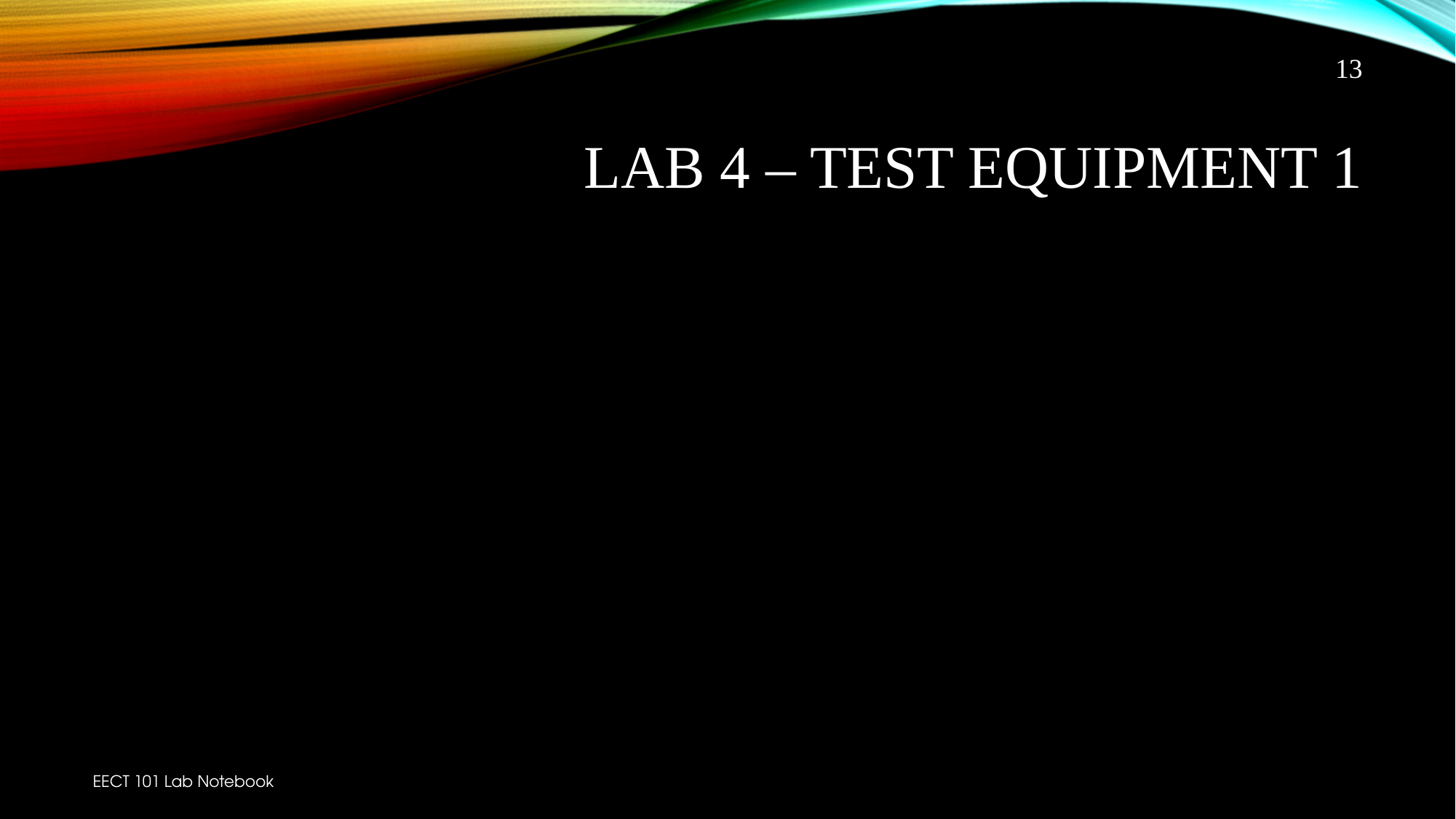

13
# Lab 4 – Test Equipment 1
EECT 101 Lab Notebook